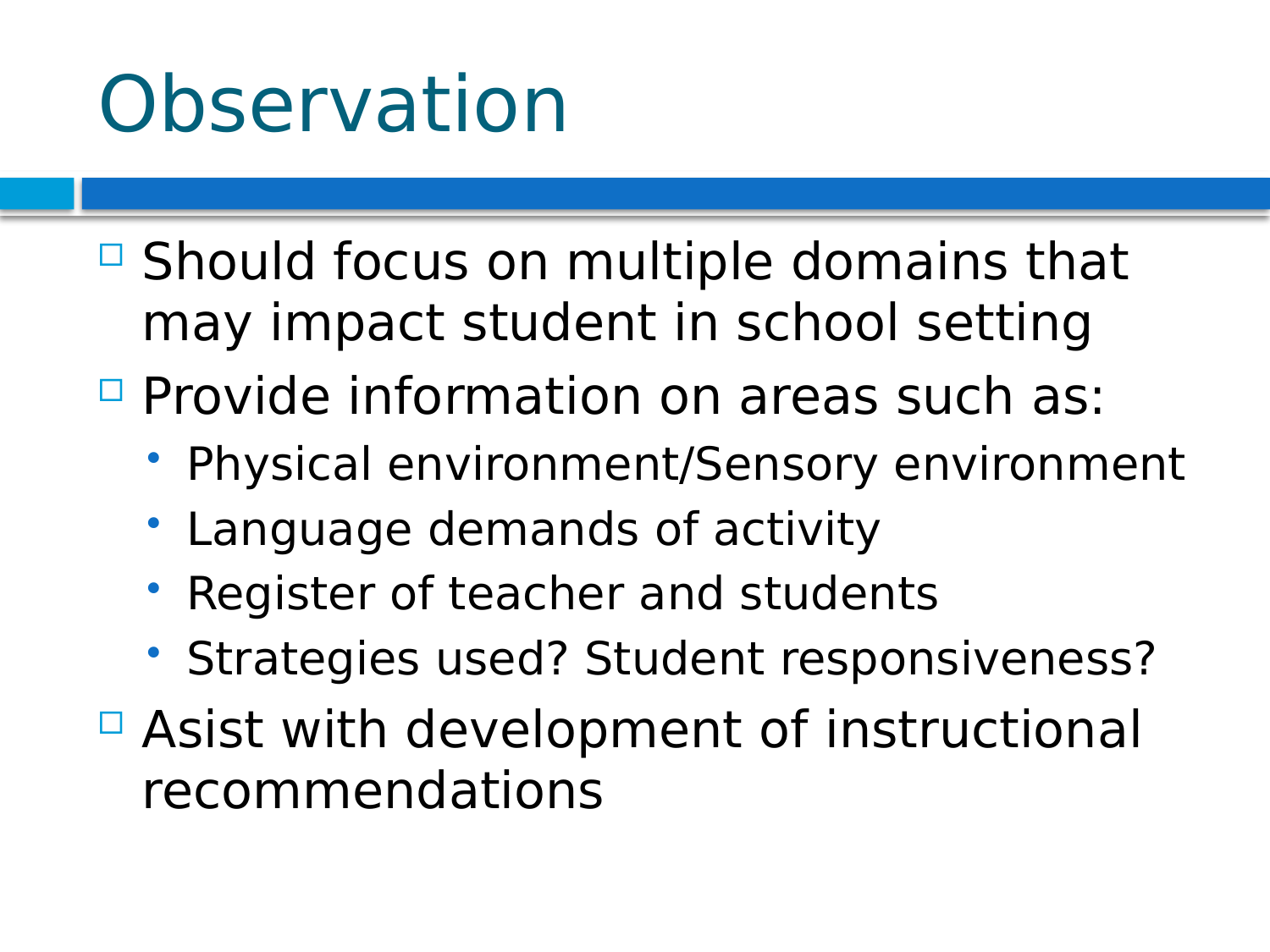

# Observation
Should focus on multiple domains that may impact student in school setting
Provide information on areas such as:
Physical environment/Sensory environment
Language demands of activity
Register of teacher and students
Strategies used? Student responsiveness?
Asist with development of instructional recommendations